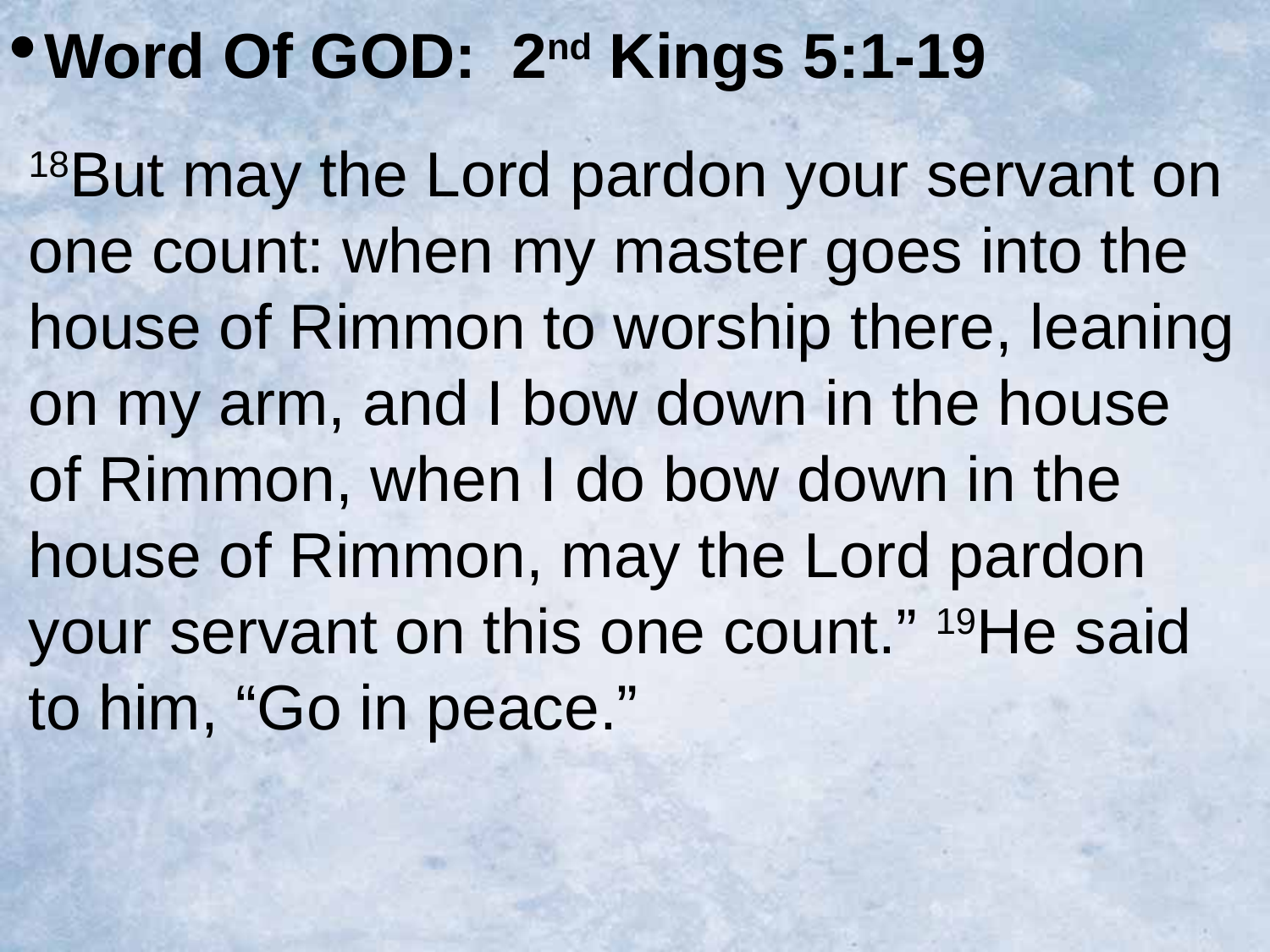

Word Of GOD:  2nd Kings 5:1-19

18But may the Lord pardon your servant on one count: when my master goes into the house of Rimmon to worship there, leaning on my arm, and I bow down in the house of Rimmon, when I do bow down in the house of Rimmon, may the Lord pardon your servant on this one count.” 19He said to him, “Go in peace.”